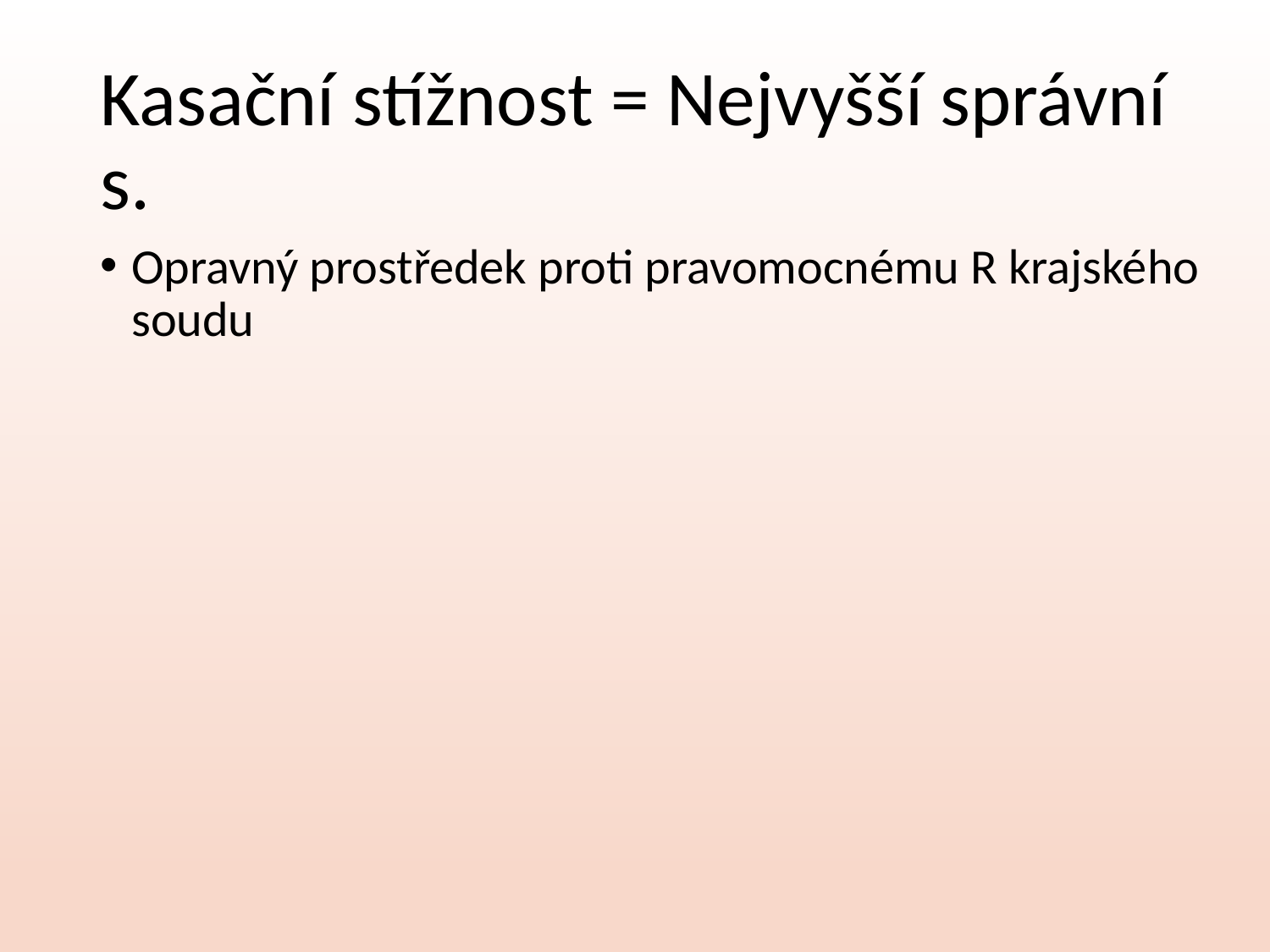

# Kasační stížnost = Nejvyšší správní s.
Opravný prostředek proti pravomocnému R krajského soudu